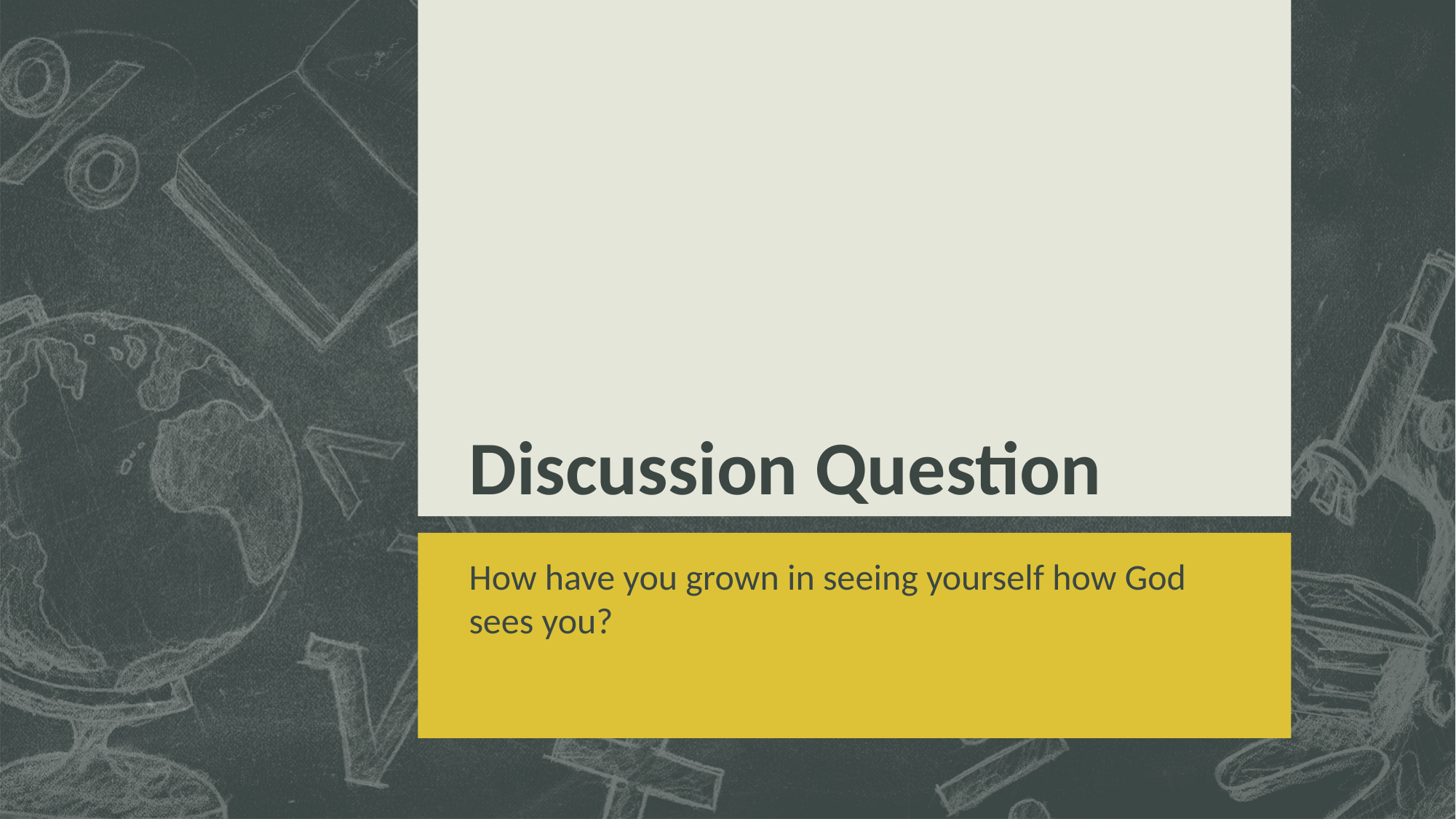

# Discussion Question
How have you grown in seeing yourself how God sees you?